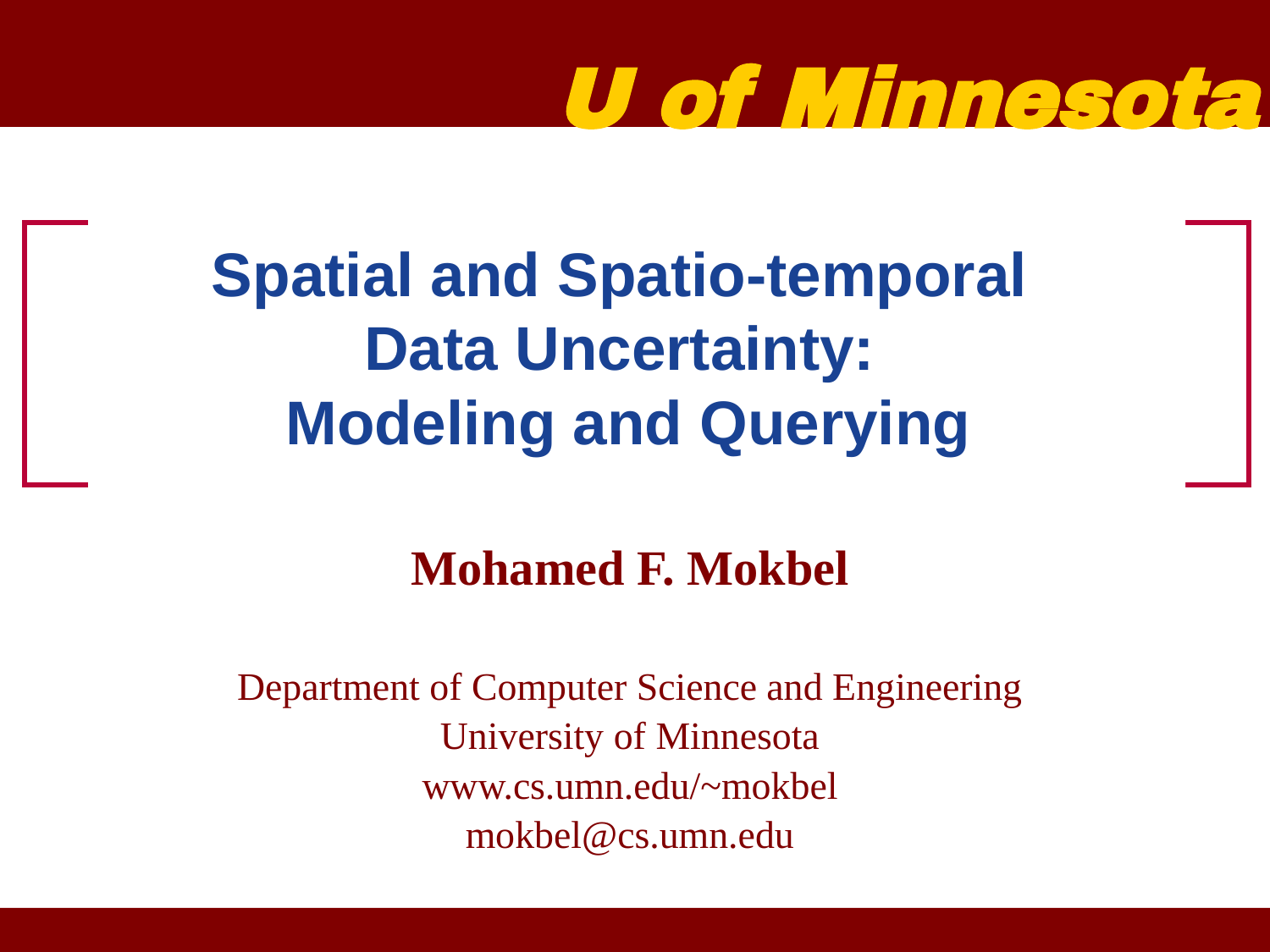

# Spatial and Spatio-temporal Data Uncertainty: Modeling and Querying
Mohamed F. Mokbel

Department of Computer Science and Engineering
University of Minnesota
www.cs.umn.edu/~mokbel
mokbel@cs.umn.edu